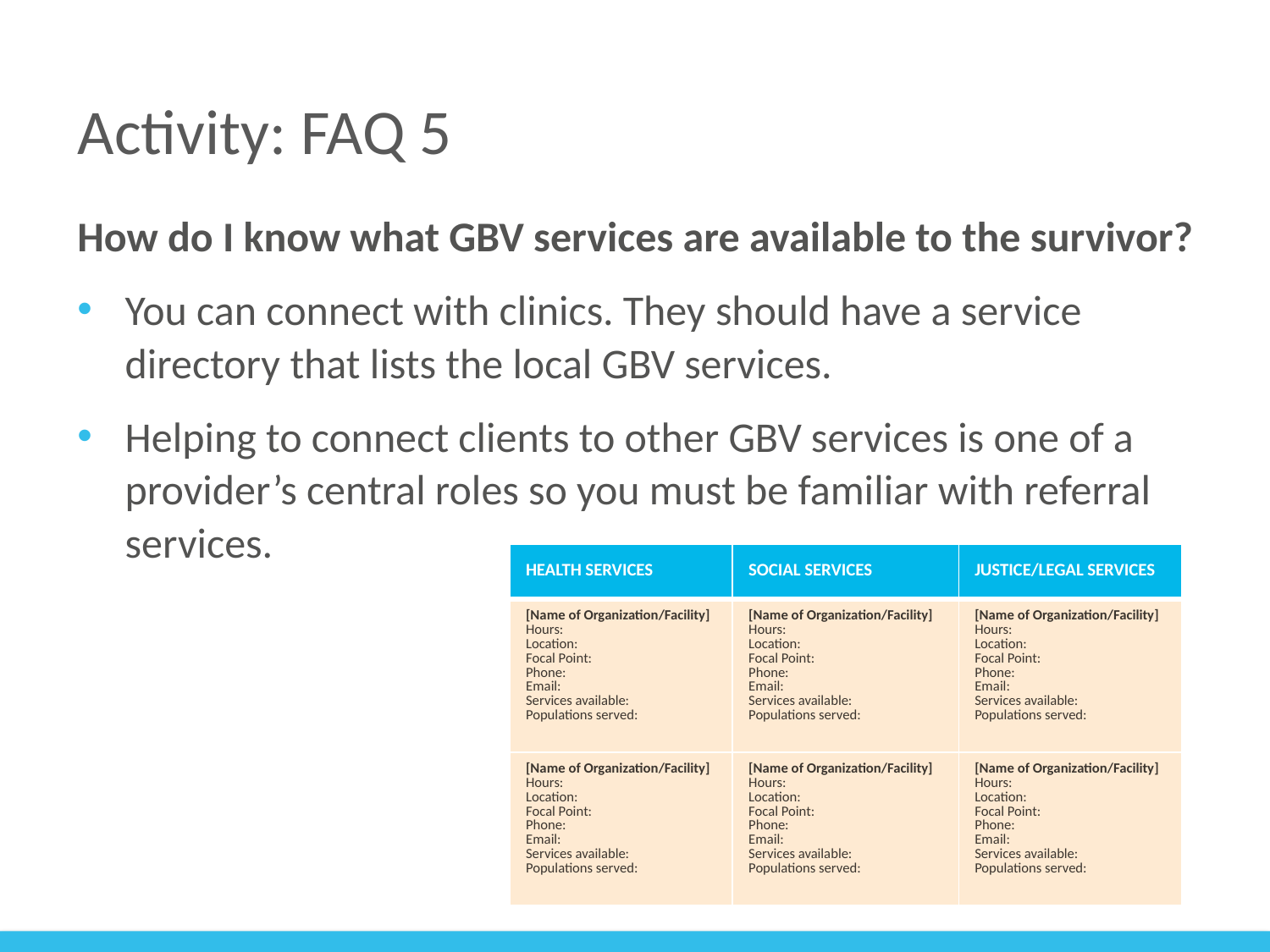

# Activity: FAQ 5
How do I know what GBV services are available to the survivor?
You can connect with clinics. They should have a service directory that lists the local GBV services.
Helping to connect clients to other GBV services is one of a provider’s central roles so you must be familiar with referral services.
| HEALTH SERVICES | SOCIAL SERVICES | JUSTICE/LEGAL SERVICES |
| --- | --- | --- |
| [Name of Organization/Facility] Hours: Location: Focal Point: Phone: Email: Services available: Populations served: | [Name of Organization/Facility] Hours: Location: Focal Point: Phone: Email: Services available: Populations served: | [Name of Organization/Facility] Hours: Location: Focal Point: Phone: Email: Services available: Populations served: |
| [Name of Organization/Facility] Hours: Location: Focal Point: Phone: Email: Services available: Populations served: | [Name of Organization/Facility] Hours: Location: Focal Point: Phone: Email: Services available: Populations served: | [Name of Organization/Facility] Hours: Location: Focal Point: Phone: Email: Services available: Populations served: |